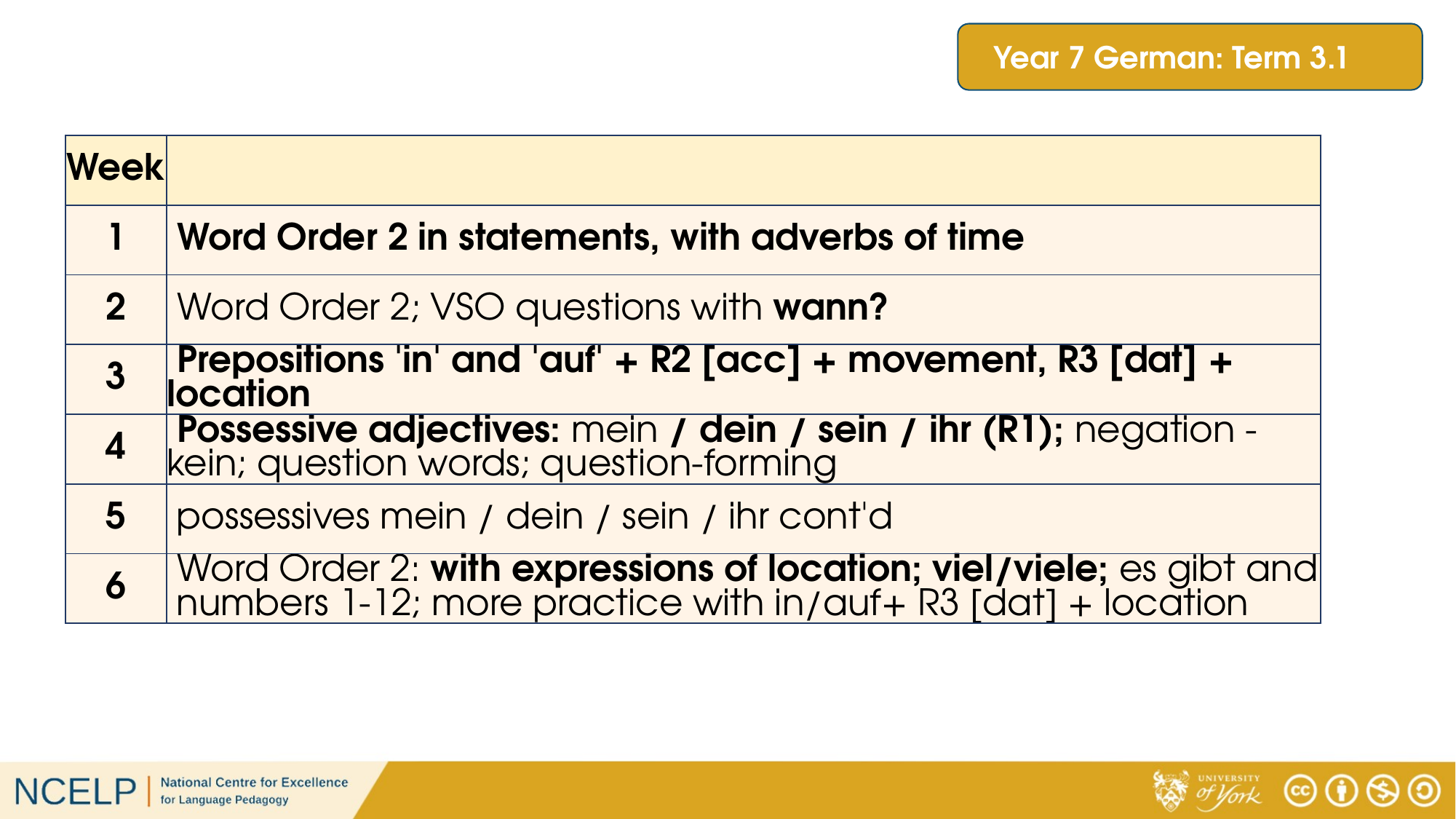

# Year 7 German: Term 3.1
| Week |  |
| --- | --- |
| 1 | Word Order 2 in statements, with adverbs of time |
| 2 | Word Order 2; VSO questions with wann? |
| 3 | Prepositions 'in' and 'auf' + R2 [acc] + movement, R3 [dat] + location |
| 4 | Possessive adjectives: mein / dein / sein / ihr (R1); negation - kein; question words; question-forming |
| 5 | possessives mein / dein / sein / ihr cont'd |
| 6 | Word Order 2: with expressions of location; viel/viele; es gibt and numbers 1-12; more practice with in/auf+ R3 [dat] + location |